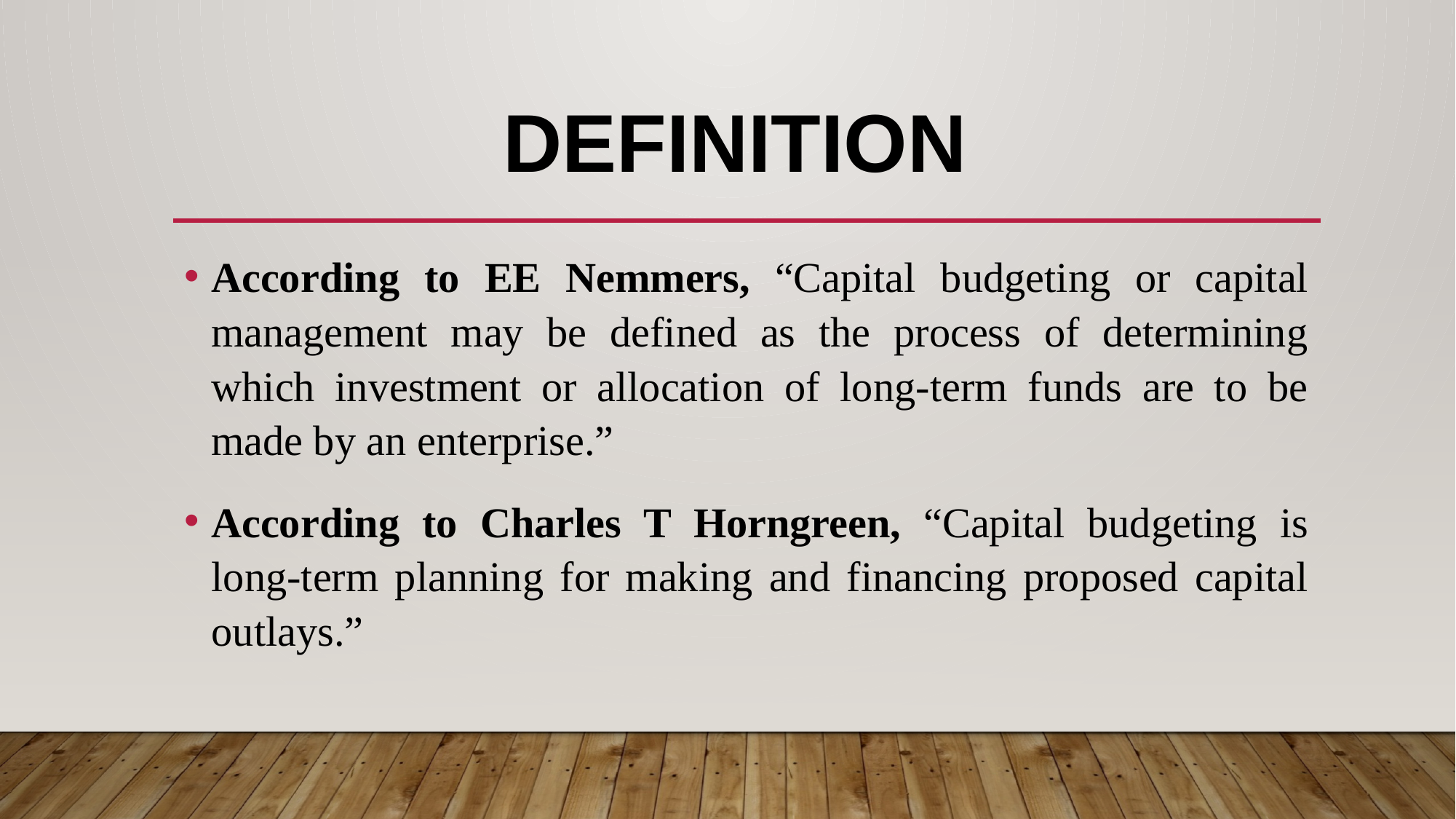

# DEFINITION
According to EE Nemmers, “Capital budgeting or capital management may be defined as the process of determining which investment or allocation of long-term funds are to be made by an enterprise.”
According to Charles T Horngreen, “Capital budgeting is long-term planning for making and financing proposed capital outlays.”